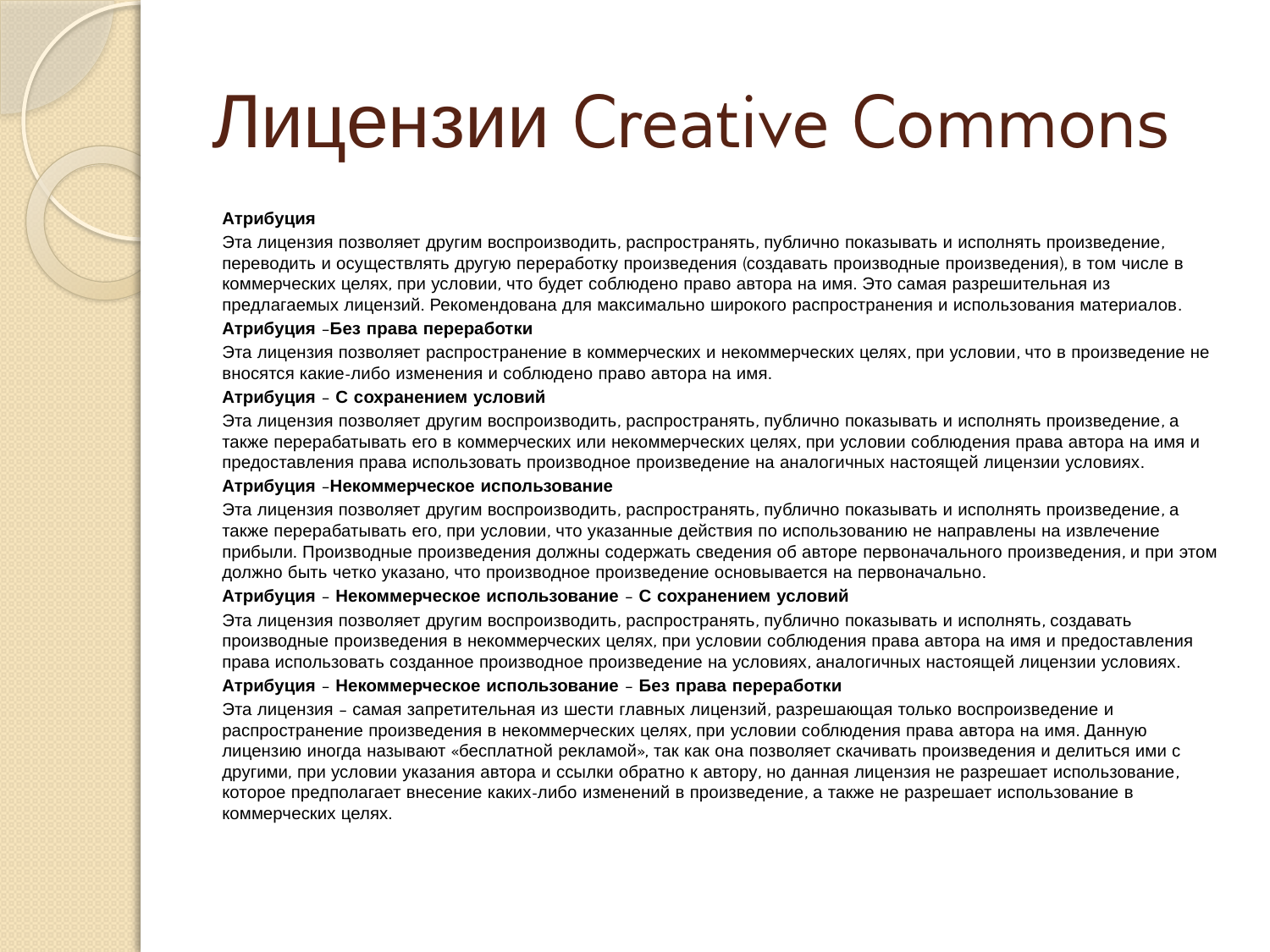

# Лицензии Creative Commons
Атрибуция
Эта лицензия позволяет другим воспроизводить, распространять, публично показывать и исполнять произведение, переводить и осуществлять другую переработку произведения (создавать производные произведения), в том числе в коммерческих целях, при условии, что будет соблюдено право автора на имя. Это самая разрешительная из предлагаемых лицензий. Рекомендована для максимально широкого распространения и использования материалов.
Атрибуция –Без права переработки
Эта лицензия позволяет распространение в коммерческих и некоммерческих целях, при условии, что в произведение не вносятся какие-либо изменения и соблюдено право автора на имя.
Атрибуция – С сохранением условий
Эта лицензия позволяет другим воспроизводить, распространять, публично показывать и исполнять произведение, а также перерабатывать его в коммерческих или некоммерческих целях, при условии соблюдения права автора на имя и предоставления права использовать производное произведение на аналогичных настоящей лицензии условиях.
Атрибуция –Некоммерческое использование
Эта лицензия позволяет другим воспроизводить, распространять, публично показывать и исполнять произведение, а также перерабатывать его, при условии, что указанные действия по использованию не направлены на извлечение прибыли. Производные произведения должны содержать сведения об авторе первоначального произведения, и при этом должно быть четко указано, что производное произведение основывается на первоначально.
Атрибуция – Некоммерческое использование – С сохранением условий
Эта лицензия позволяет другим воспроизводить, распространять, публично показывать и исполнять, создавать производные произведения в некоммерческих целях, при условии соблюдения права автора на имя и предоставления права использовать созданное производное произведение на условиях, аналогичных настоящей лицензии условиях.
Атрибуция – Некоммерческое использование – Без права переработки
Эта лицензия – самая запретительная из шести главных лицензий, разрешающая только воспроизведение и распространение произведения в некоммерческих целях, при условии соблюдения права автора на имя. Данную лицензию иногда называют «бесплатной рекламой», так как она позволяет скачивать произведения и делиться ими с другими, при условии указания автора и ссылки обратно к автору, но данная лицензия не разрешает использование, которое предполагает внесение каких-либо изменений в произведение, а также не разрешает использование в коммерческих целях.